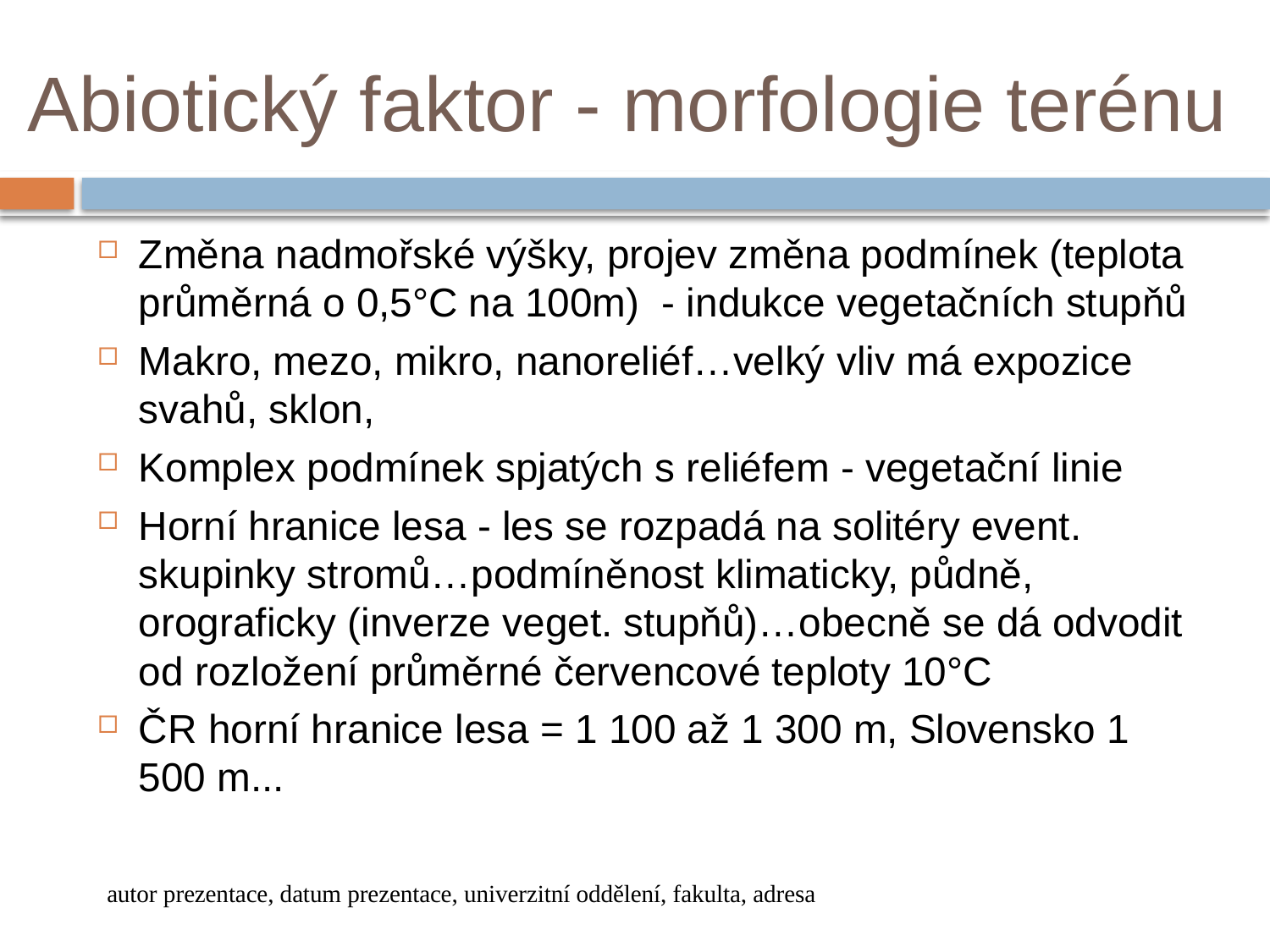

# Abiotický faktor - morfologie terénu
Změna nadmořské výšky, projev změna podmínek (teplota průměrná o 0,5°C na 100m)  - indukce vegetačních stupňů
Makro, mezo, mikro, nanoreliéf…velký vliv má expozice svahů, sklon,
Komplex podmínek spjatých s reliéfem - vegetační linie
Horní hranice lesa - les se rozpadá na solitéry event. skupinky stromů…podmíněnost klimaticky, půdně, orograficky (inverze veget. stupňů)…obecně se dá odvodit od rozložení průměrné červencové teploty 10°C
ČR horní hranice lesa = 1 100 až 1 300 m, Slovensko 1 500 m...

autor prezentace, datum prezentace, univerzitní oddělení, fakulta, adresa